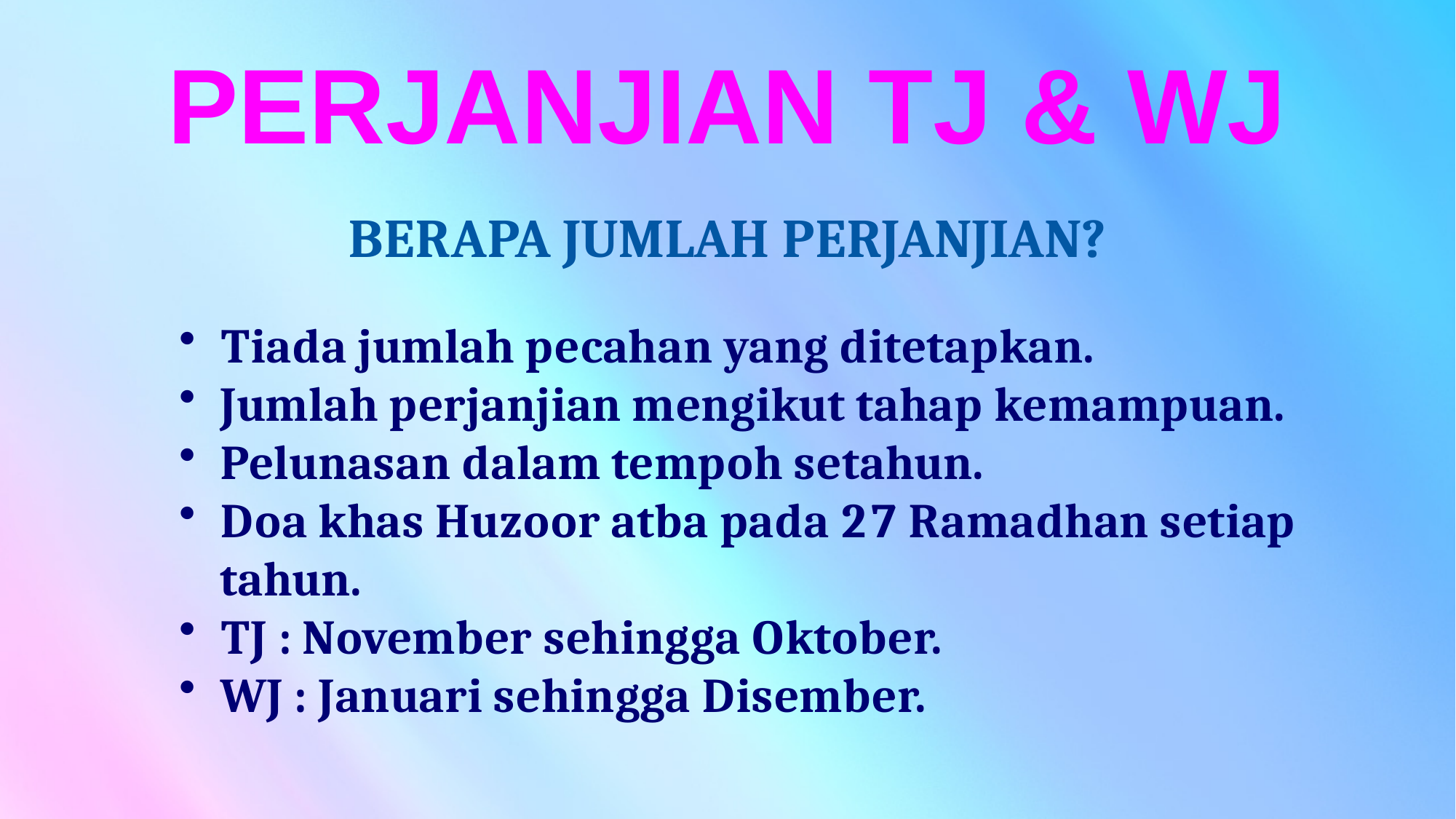

# PERJANJIAN TJ & WJ
BERAPA JUMLAH PERJANJIAN?
Tiada jumlah pecahan yang ditetapkan.
Jumlah perjanjian mengikut tahap kemampuan.
Pelunasan dalam tempoh setahun.
Doa khas Huzoor atba pada 27 Ramadhan setiap tahun.
TJ : November sehingga Oktober.
WJ : Januari sehingga Disember.